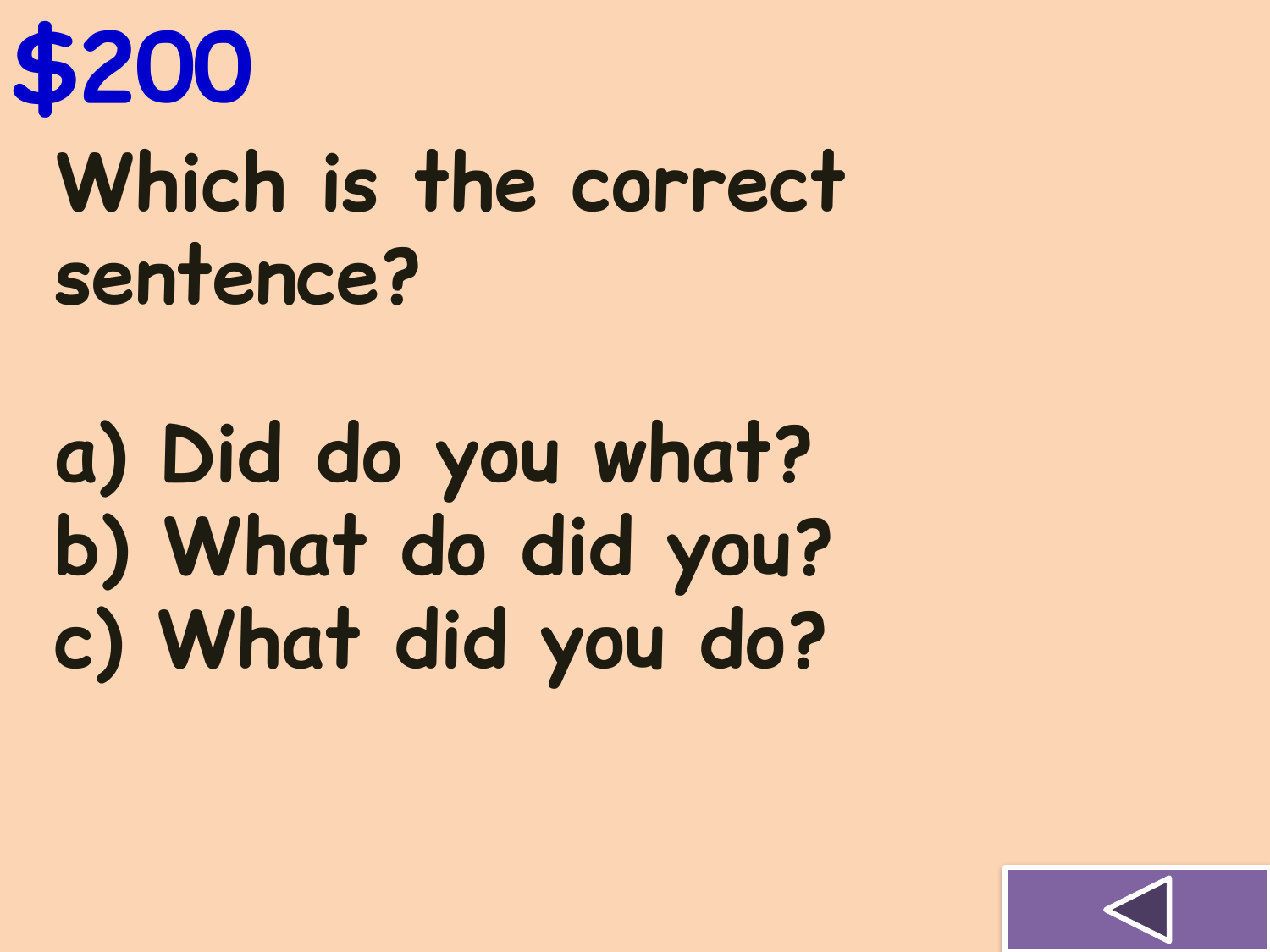

$200
Which is the correct sentence?

a) Did do you what?
b) What do did you?
c) What did you do?